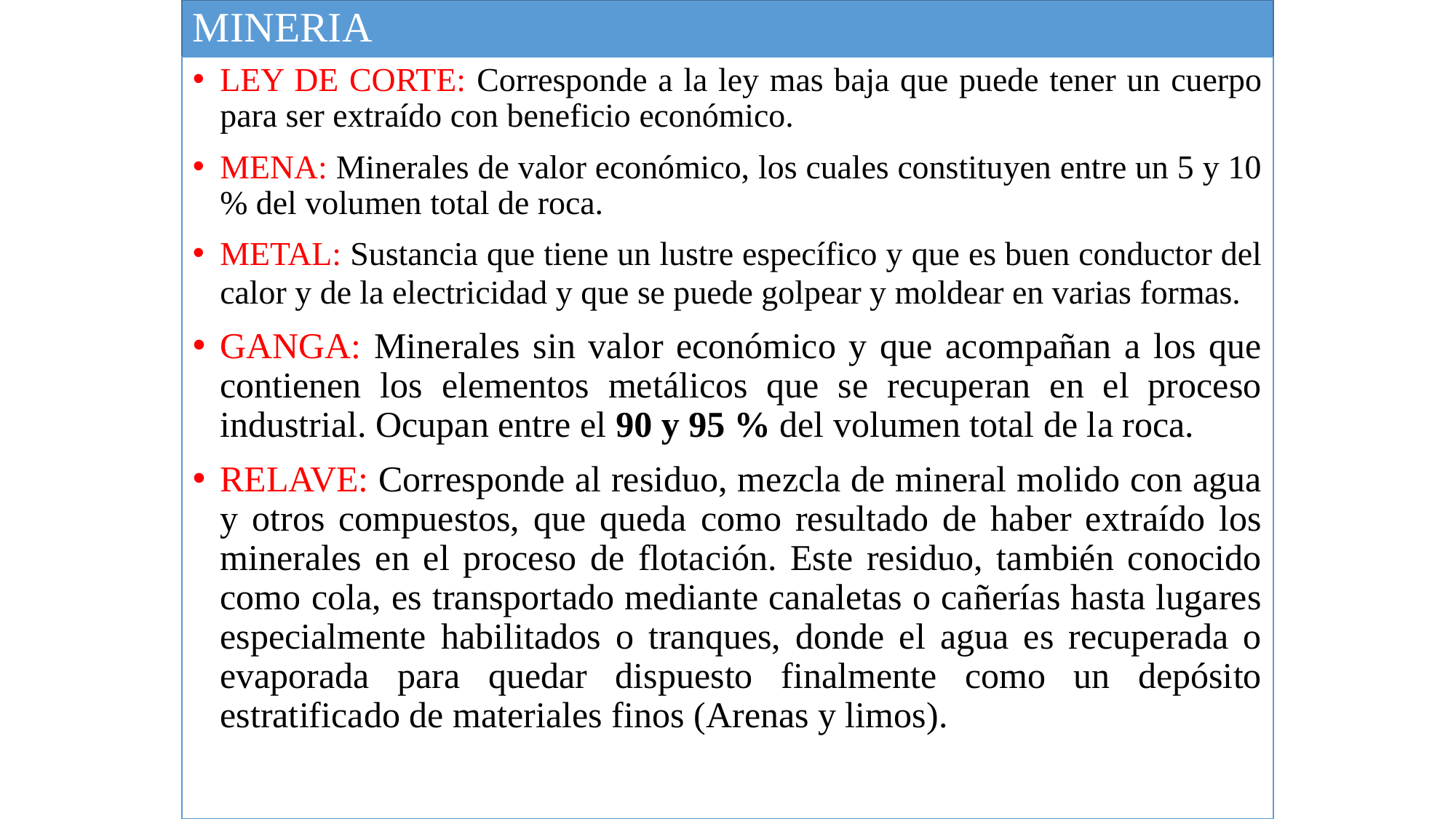

# MINERIA
LEY DE CORTE: Corresponde a la ley mas baja que puede tener un cuerpo para ser extraído con beneficio económico.
MENA: Minerales de valor económico, los cuales constituyen entre un 5 y 10 % del volumen total de roca.
METAL: Sustancia que tiene un lustre específico y que es buen conductor del calor y de la electricidad y que se puede golpear y moldear en varias formas.
GANGA: Minerales sin valor económico y que acompañan a los que contienen los elementos metálicos que se recuperan en el proceso industrial. Ocupan entre el 90 y 95 % del volumen total de la roca.
RELAVE: Corresponde al residuo, mezcla de mineral molido con agua y otros compuestos, que queda como resultado de haber extraído los minerales en el proceso de flotación. Este residuo, también conocido como cola, es transportado mediante canaletas o cañerías hasta lugares especialmente habilitados o tranques, donde el agua es recuperada o evaporada para quedar dispuesto finalmente como un depósito estratificado de materiales finos (Arenas y limos).